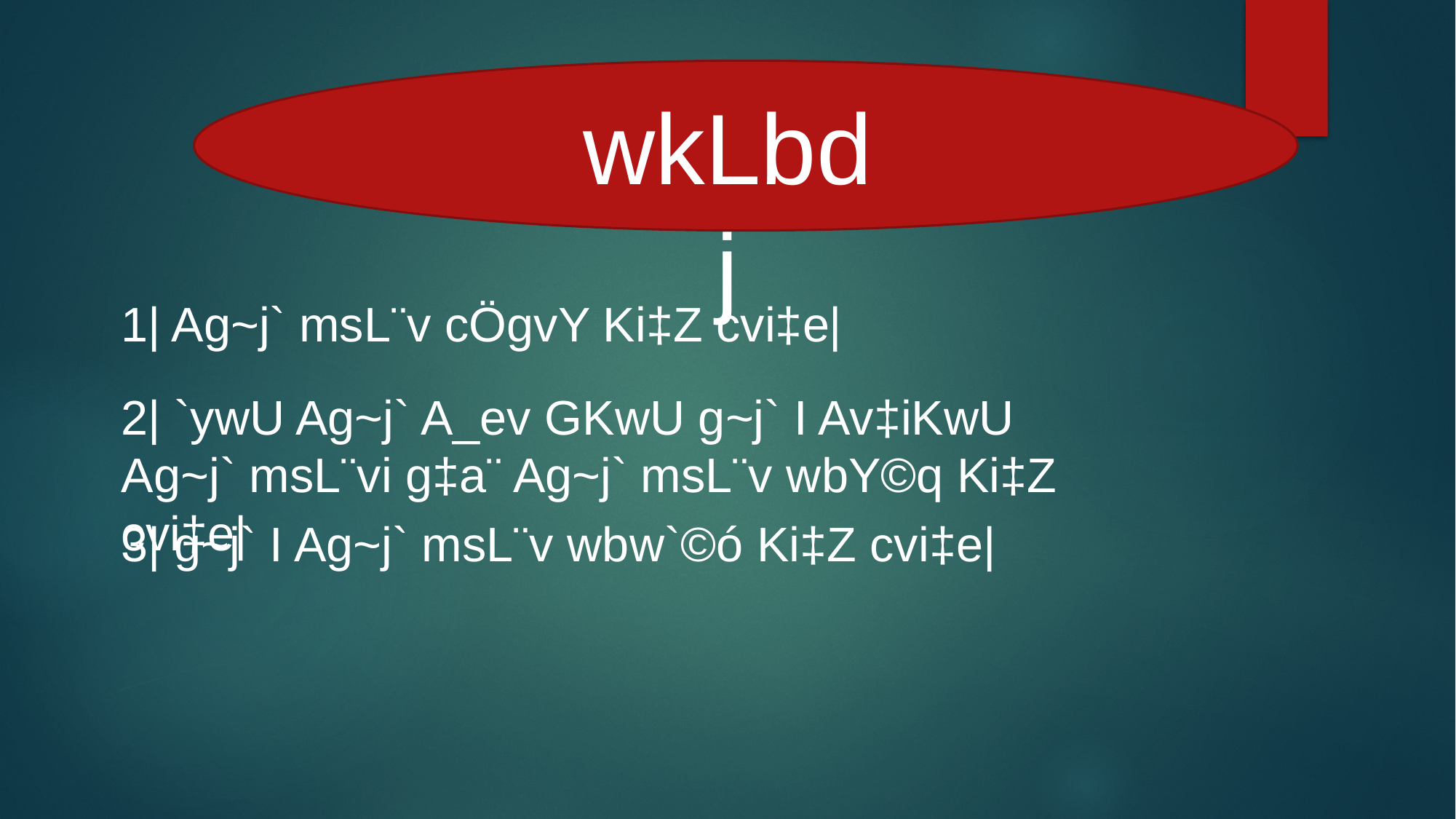

wkLbdj
1| Ag~j` msL¨v cÖgvY Ki‡Z cvi‡e|
2| `ywU Ag~j` A_ev GKwU g~j` I Av‡iKwU Ag~j` msL¨vi g‡a¨ Ag~j` msL¨v wbY©q Ki‡Z cvi‡e|
3| g~j` I Ag~j` msL¨v wbw`©ó Ki‡Z cvi‡e|